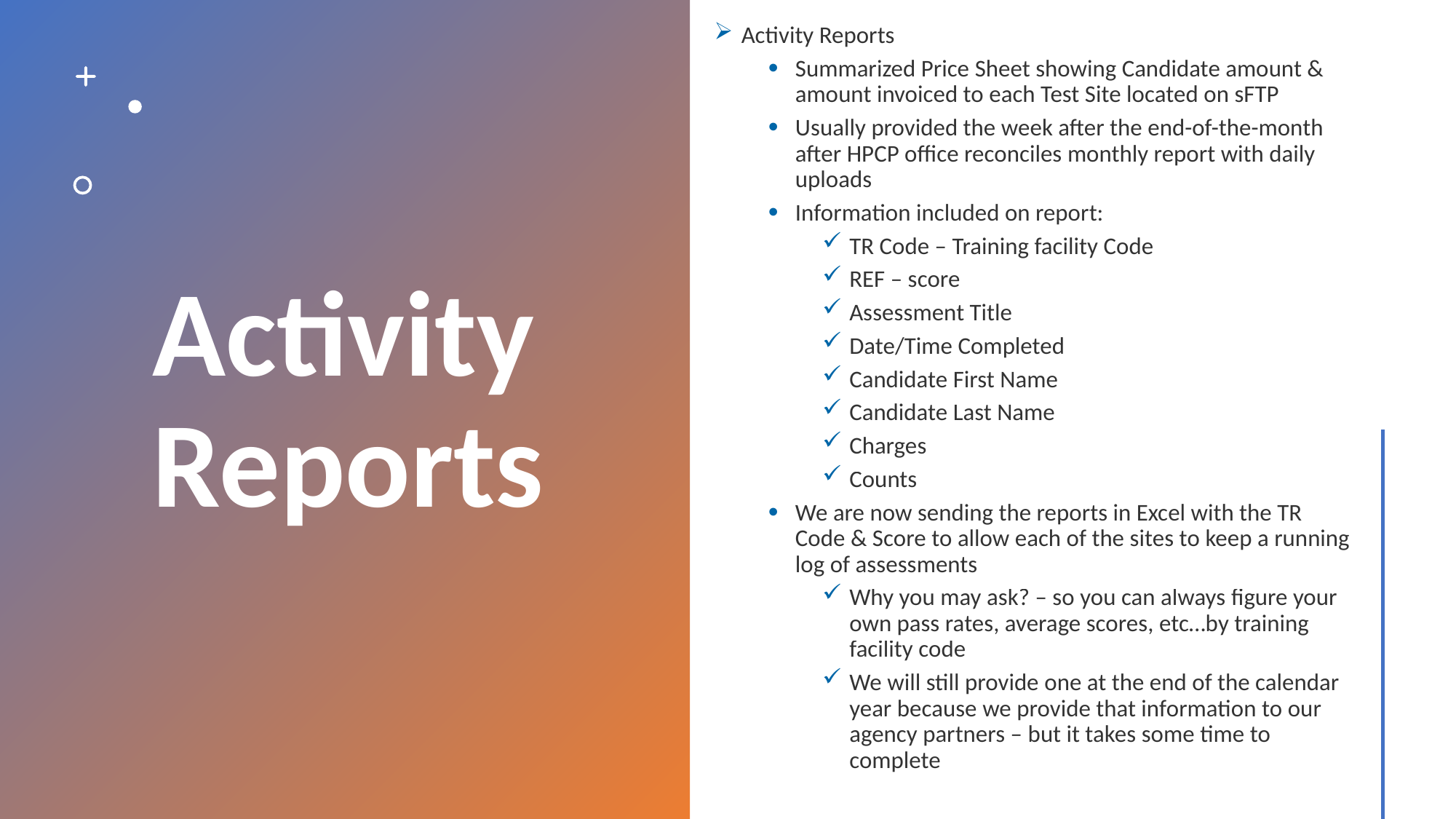

Activity Reports
Summarized Price Sheet showing Candidate amount & amount invoiced to each Test Site located on sFTP
Usually provided the week after the end-of-the-month after HPCP office reconciles monthly report with daily uploads
Information included on report:
TR Code – Training facility Code
REF – score
Assessment Title
Date/Time Completed
Candidate First Name
Candidate Last Name
Charges
Counts
We are now sending the reports in Excel with the TR Code & Score to allow each of the sites to keep a running log of assessments
Why you may ask? – so you can always figure your own pass rates, average scores, etc…by training facility code
We will still provide one at the end of the calendar year because we provide that information to our agency partners – but it takes some time to complete

# Activity Reports